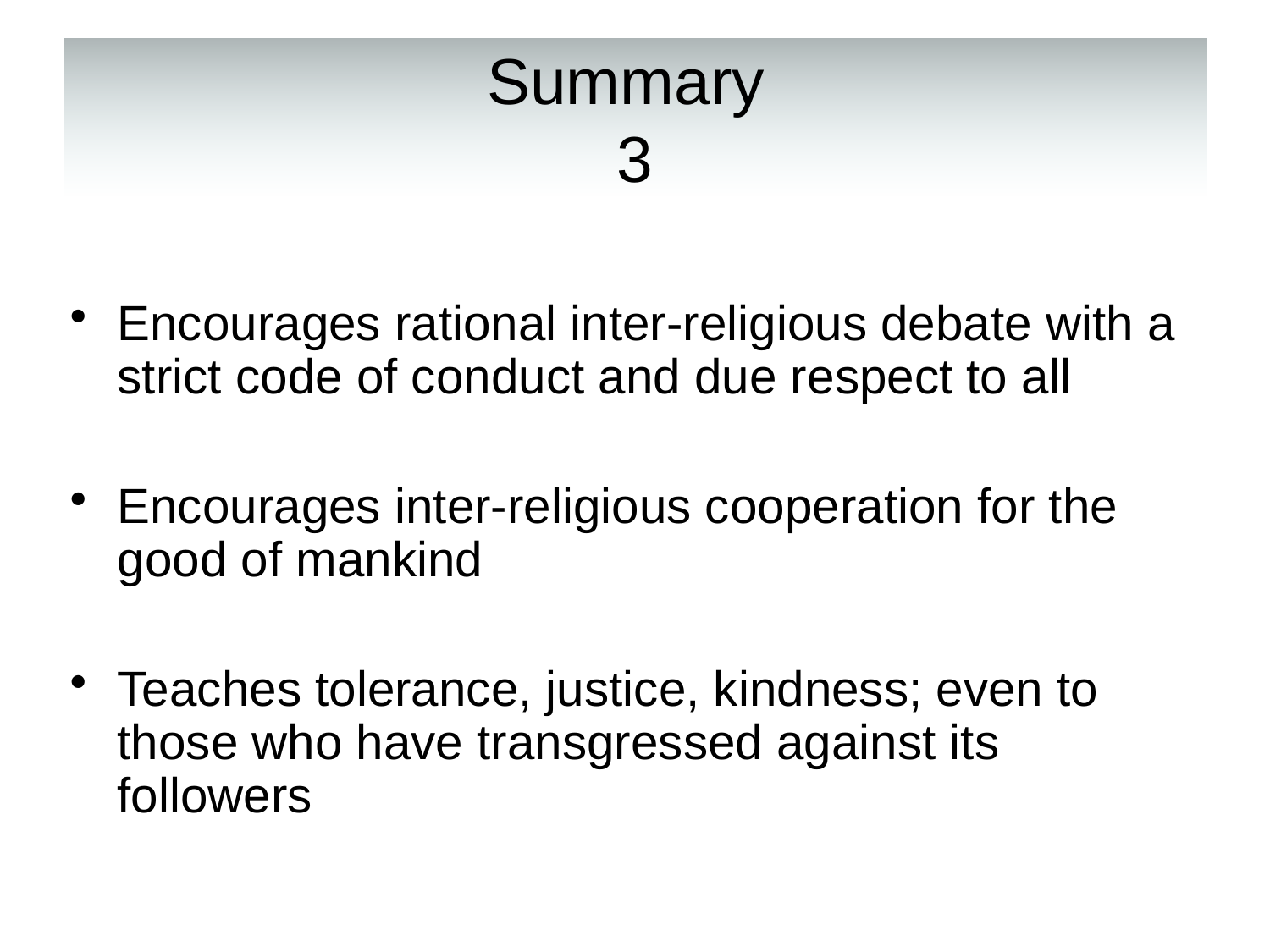

# Summary 3

Encourages rational inter-religious debate with a strict code of conduct and due respect to all

Encourages inter-religious cooperation for the good of mankind

Teaches tolerance, justice, kindness; even to those who have transgressed against its followers